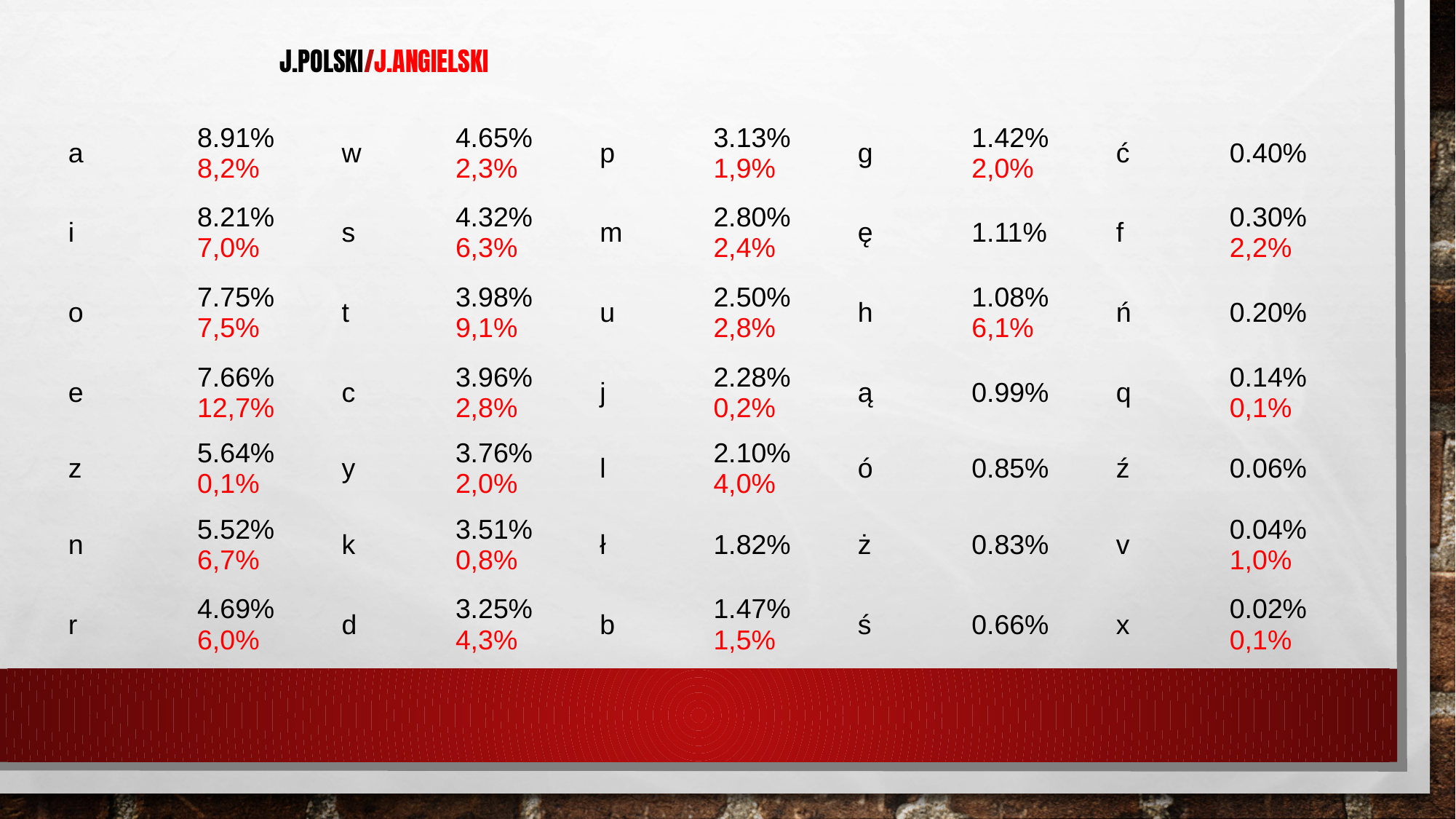

.

# j.polski/J.angielski
| a | 8.91% 8,2% | w | 4.65% 2,3% | p | 3.13% 1,9% | g | 1.42% 2,0% | ć | 0.40% |
| --- | --- | --- | --- | --- | --- | --- | --- | --- | --- |
| i | 8.21% 7,0% | s | 4.32% 6,3% | m | 2.80% 2,4% | ę | 1.11% | f | 0.30% 2,2% |
| o | 7.75% 7,5% | t | 3.98% 9,1% | u | 2.50% 2,8% | h | 1.08% 6,1% | ń | 0.20% |
| e | 7.66% 12,7% | c | 3.96% 2,8% | j | 2.28% 0,2% | ą | 0.99% | q | 0.14% 0,1% |
| z | 5.64% 0,1% | y | 3.76% 2,0% | l | 2.10% 4,0% | ó | 0.85% | ź | 0.06% |
| n | 5.52% 6,7% | k | 3.51% 0,8% | ł | 1.82% | ż | 0.83% | v | 0.04% 1,0% |
| r | 4.69% 6,0% | d | 3.25% 4,3% | b | 1.47% 1,5% | ś | 0.66% | x | 0.02% 0,1% |